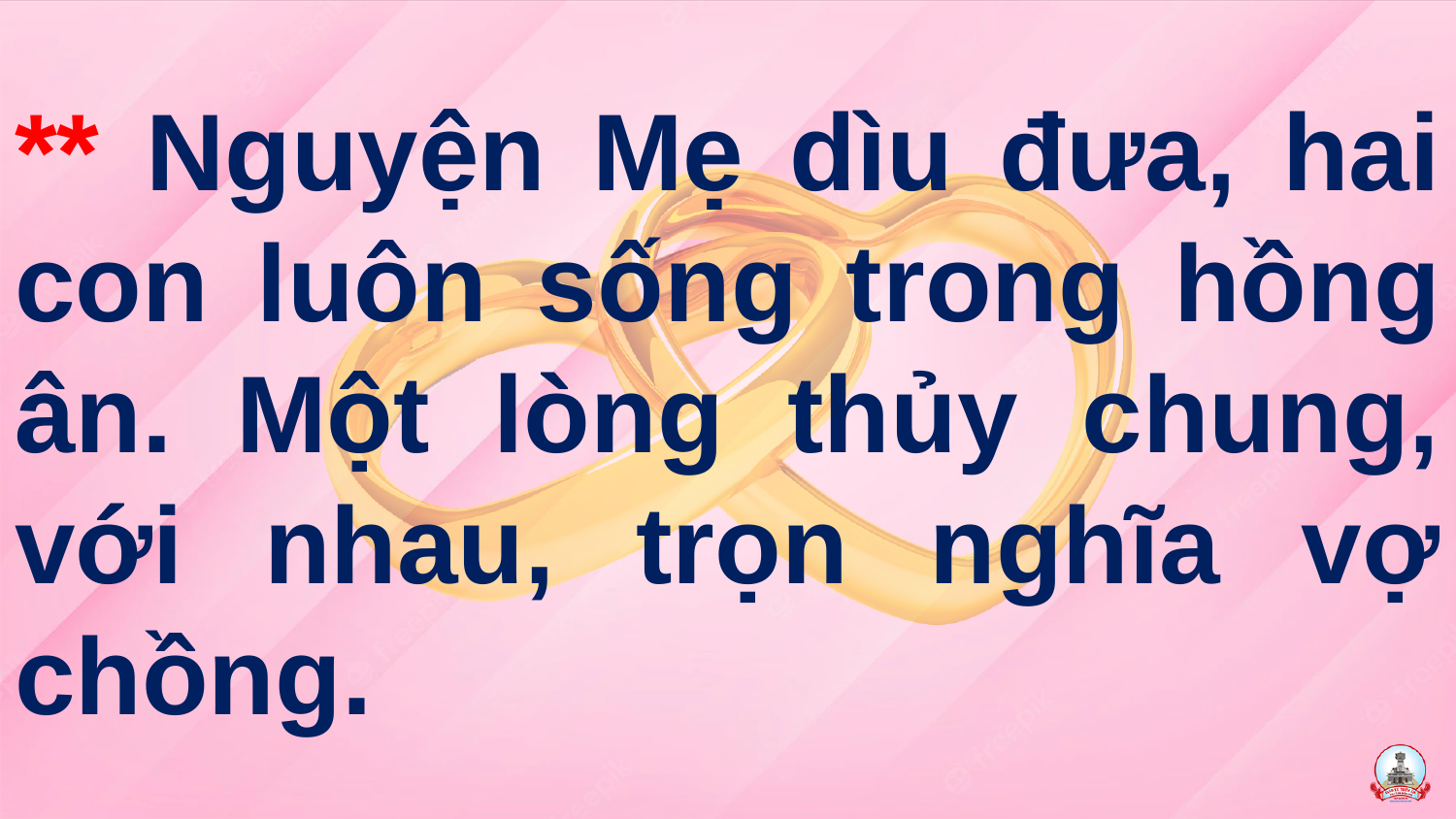

** Nguyện Mẹ dìu đưa, hai con luôn sống trong hồng ân. Một lòng thủy chung, với nhau, trọn nghĩa vợ chồng.